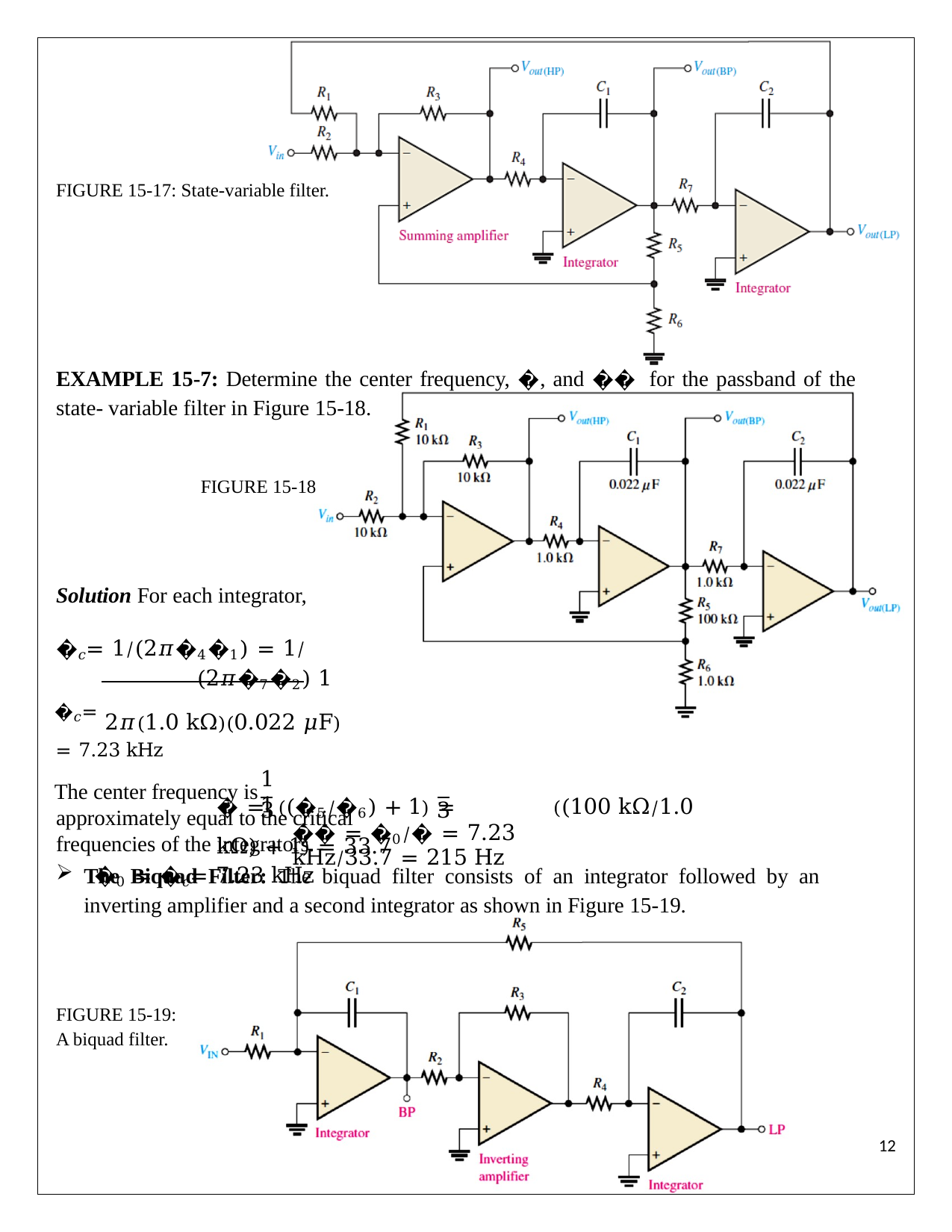

FIGURE 15-17: State-variable filter.
EXAMPLE 15-7: Determine the center frequency, �, and ��  for the passband of the state- variable filter in Figure 15-18.

FIGURE 15-18

Solution For each integrator,

�𝑐= 1⁄(2𝜋�4�1) = 1⁄(2𝜋�7�2) 1
�𝑐= 2𝜋(1.0 kΩ)(0.022 𝜇F) = 7.23 kHz
The center frequency is approximately equal to the critical frequencies of the integrators.
�0  = �𝑐= 7.23 kHz

1	1
� =	((�5⁄�6) + 1) =	((100 kΩ⁄1.0 kΩ) + 1) = 33.7
3
3
�� = �0⁄� = 7.23 kHz⁄33.7 = 215 Hz

The  Biquad  Filter:  The  biquad  filter  consists  of  an  integrator  followed  by  an  inverting amplifier and a second integrator as shown in Figure 15-19.

FIGURE 15-19:
A biquad filter.
12